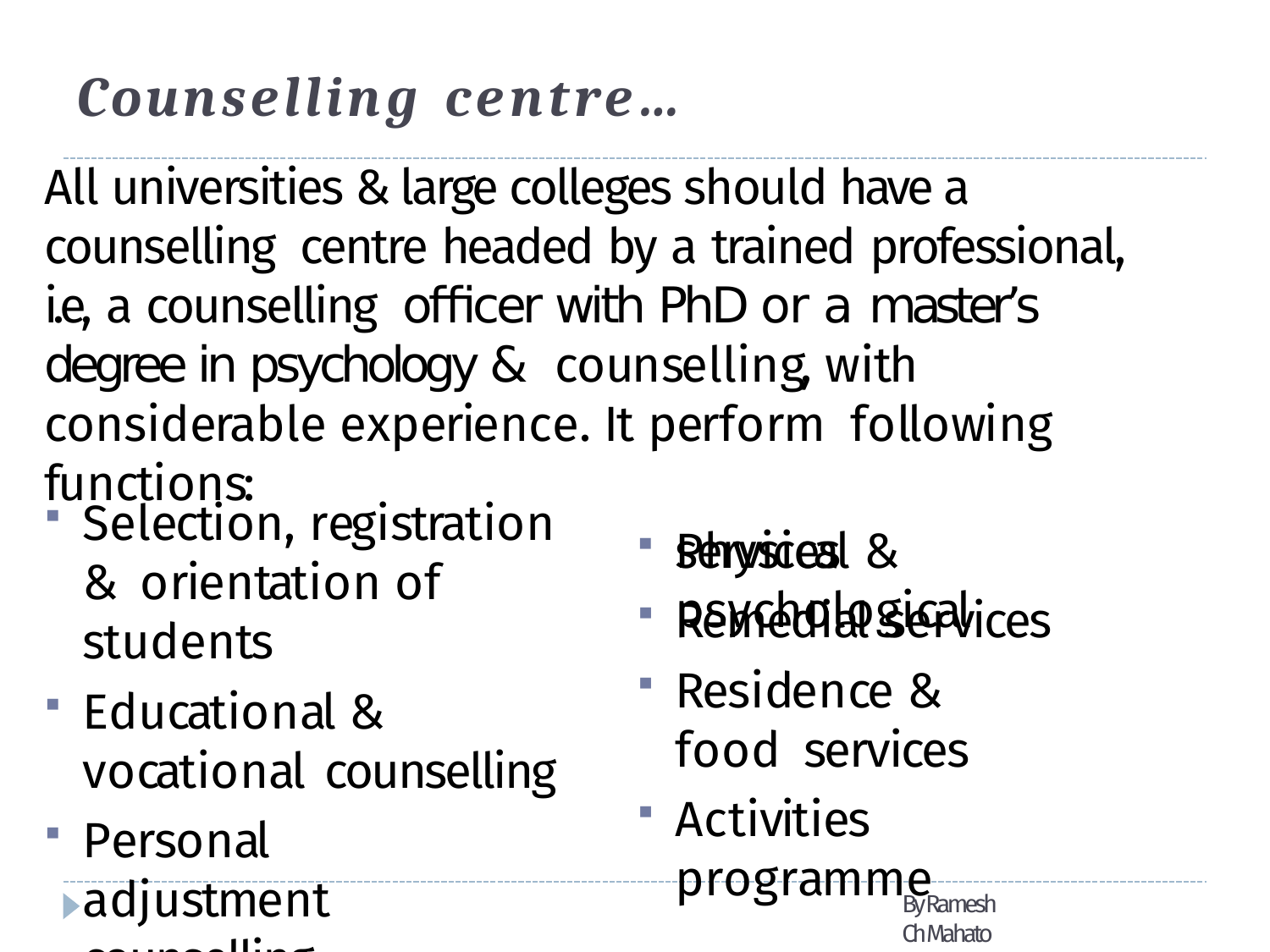

# Counselling	centre…
All universities & large colleges should have a counselling  centre headed by a trained professional, i.e, a counselling  officer with PhD or a master’s degree in psychology &  counselling, with considerable experience. It perform  following functions:
Physical & psychological
Selection, registration &  orientation of students
Educational & vocational  counselling
Personal adjustment  counselling
services
Remedial services
Residence & food  services
Activities programme
By Ramesh Ch Mahato